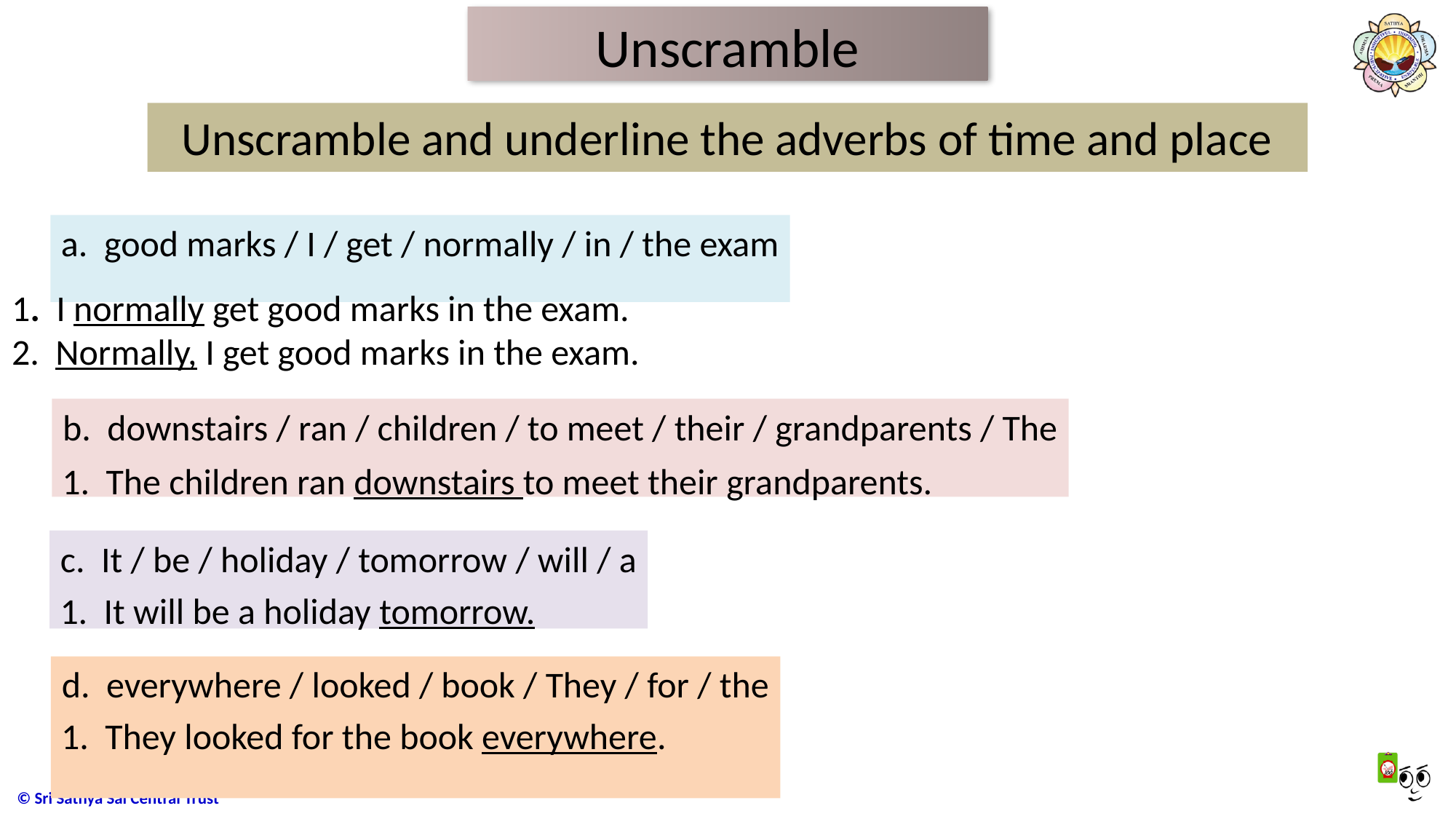

Unscramble
# Unscramble and underline the adverbs of time and place
a.  good marks / I / get / normally / in / the exam

1.  I normally get good marks in the exam.
2.  Normally, I get good marks in the exam.

b.  downstairs / ran / children / to meet / their / grandparents / The

1.  The children ran downstairs to meet their grandparents.

c.  It / be / holiday / tomorrow / will / a

1.  It will be a holiday tomorrow.

d.  everywhere / looked / book / They / for / the

1.  They looked for the book everywhere.